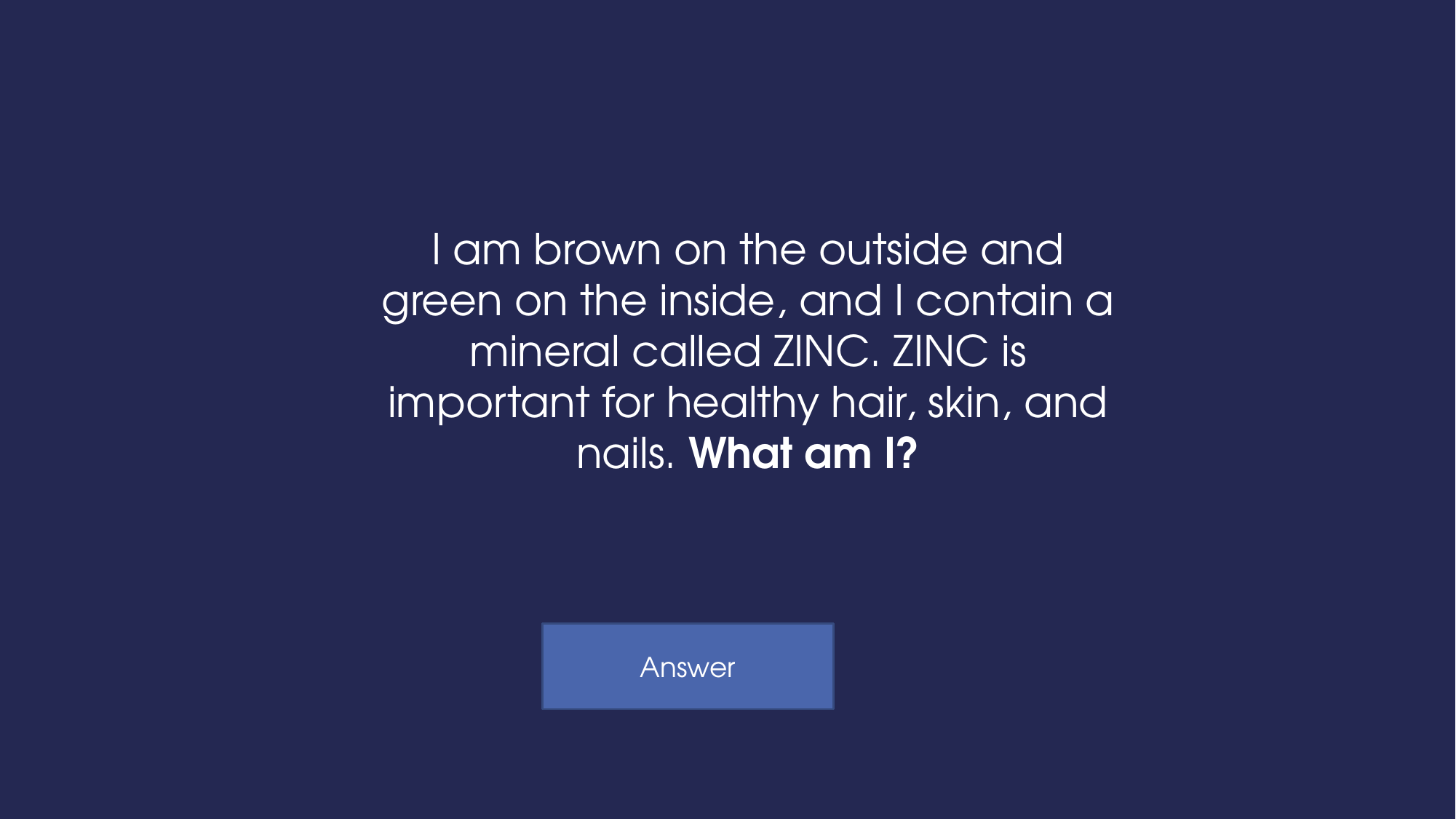

I am brown on the outside and green on the inside, and I contain a mineral called ZINC. ZINC is important for healthy hair, skin, and nails. What am I?